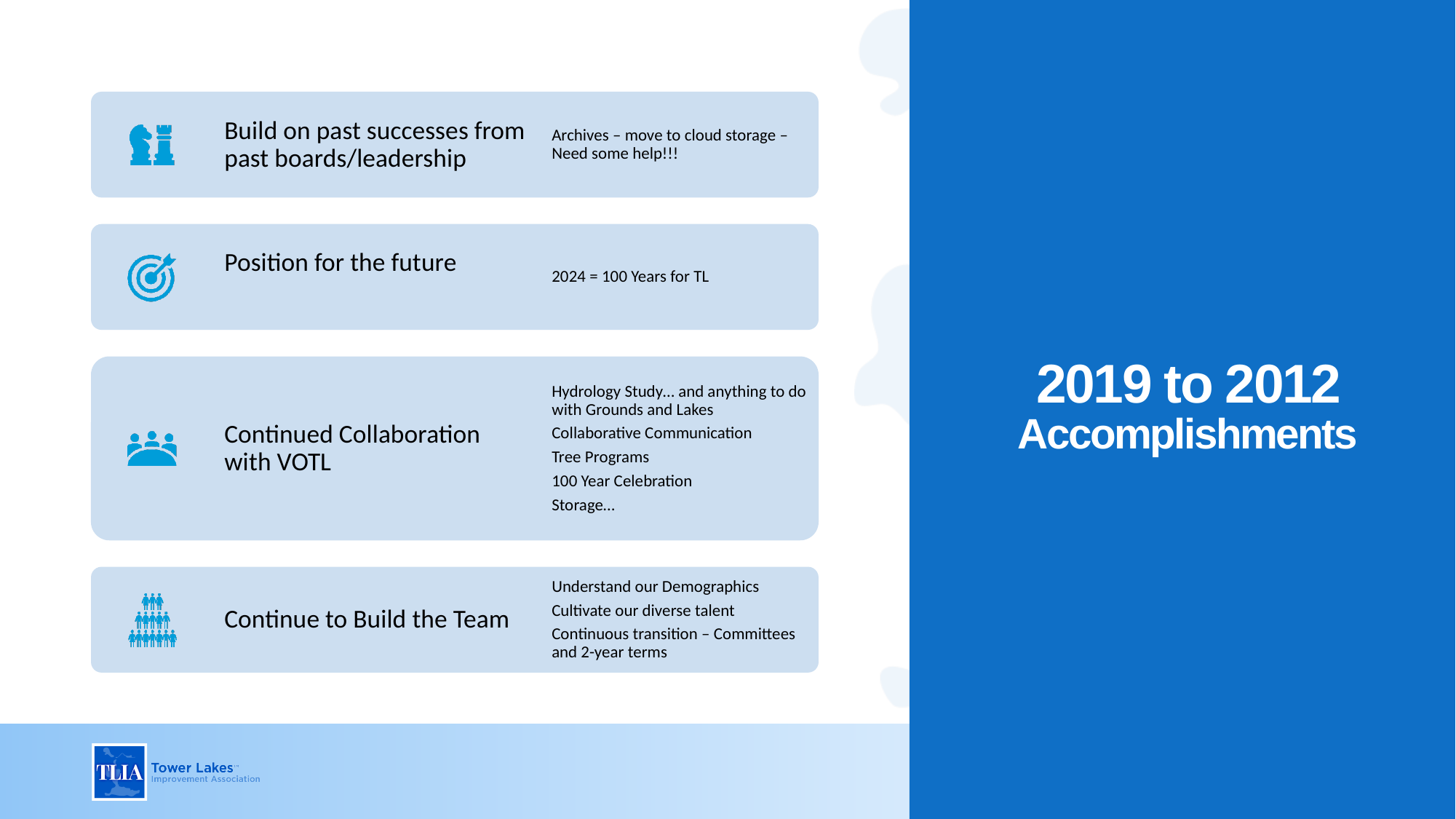

# 2019 to 2012 Accomplishments
Build on past successes from past boards/leadership
Archives – move to cloud storage – Need some help!!!
Position for the future
2024 = 100 Years for TL
Continued Collaboration with VOTL
Hydrology Study… and anything to do with Grounds and Lakes
Collaborative Communication
Tree Programs
100 Year Celebration
Storage…
Continue to Build the Team
Understand our Demographics
Cultivate our diverse talent
Continuous transition – Committees and 2-year terms